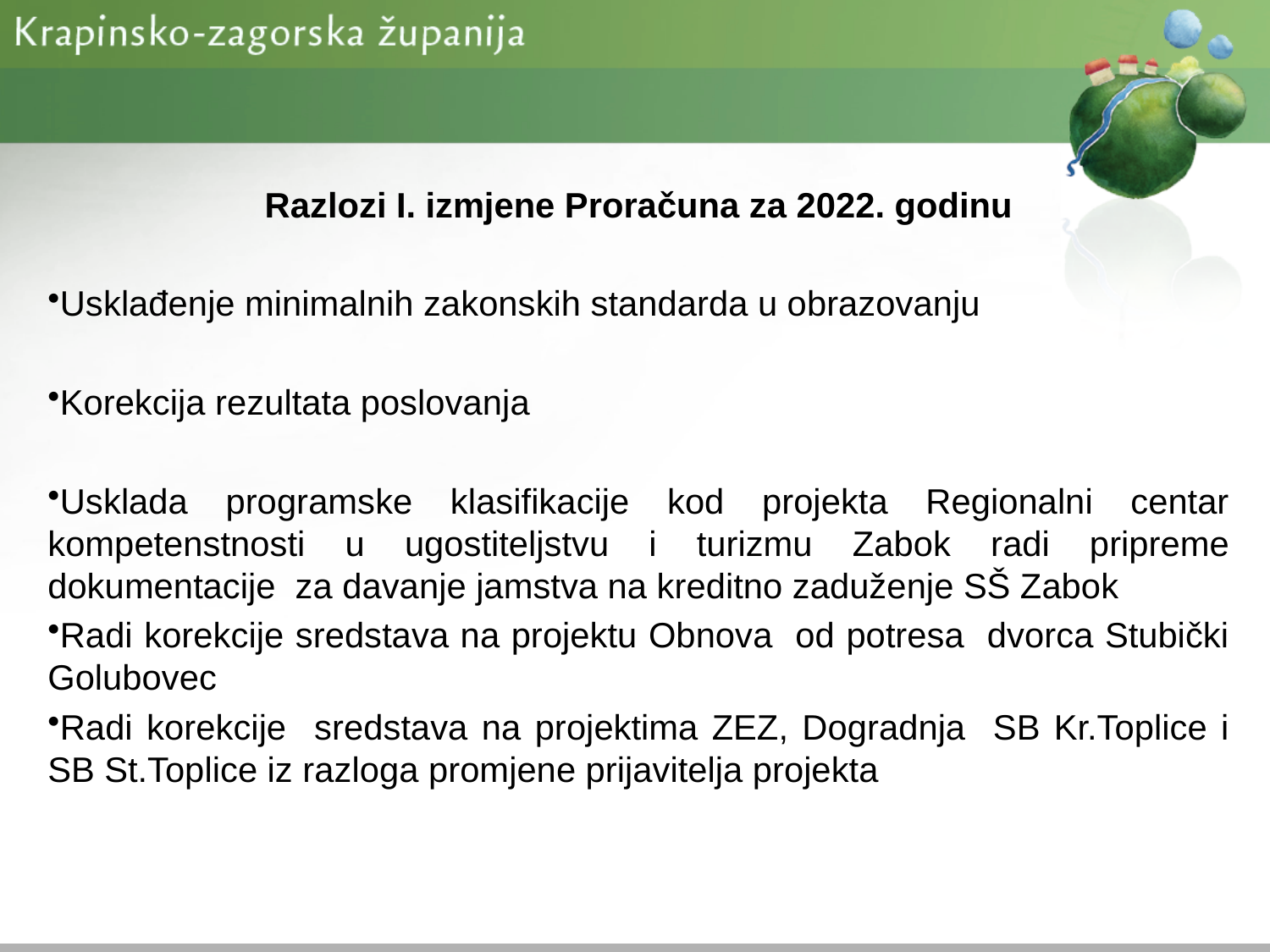

Razlozi I. izmjene Proračuna za 2022. godinu

Usklađenje minimalnih zakonskih standarda u obrazovanju

Korekcija rezultata poslovanja

Usklada programske klasifikacije kod projekta Regionalni centar kompetenstnosti u ugostiteljstvu i turizmu Zabok radi pripreme dokumentacije  za davanje jamstva na kreditno zaduženje SŠ Zabok
Radi korekcije sredstava na projektu Obnova  od potresa  dvorca Stubički Golubovec
Radi korekcije  sredstava na projektima ZEZ, Dogradnja  SB Kr.Toplice i SB St.Toplice iz razloga promjene prijavitelja projekta